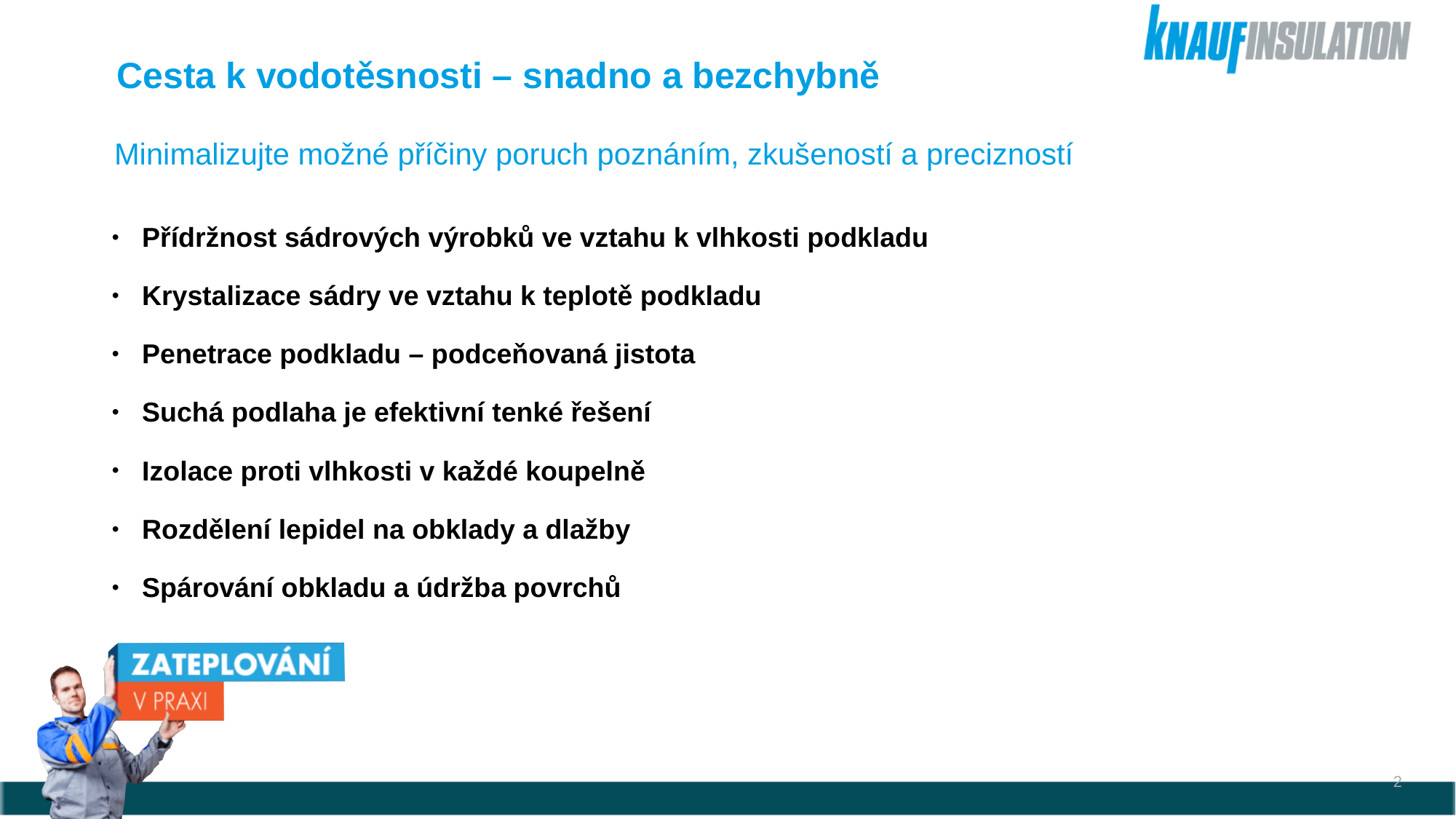

# Cesta k vodotěsnosti – snadno a bezchybně
Minimalizujte možné příčiny poruch poznáním, zkušeností a precizností
Přídržnost sádrových výrobků ve vztahu k vlhkosti podkladu
Krystalizace sádry ve vztahu k teplotě podkladu
Penetrace podkladu – podceňovaná jistota
Suchá podlaha je efektivní tenké řešení
Izolace proti vlhkosti v každé koupelně
Rozdělení lepidel na obklady a dlažby
Spárování obkladu a údržba povrchů
2